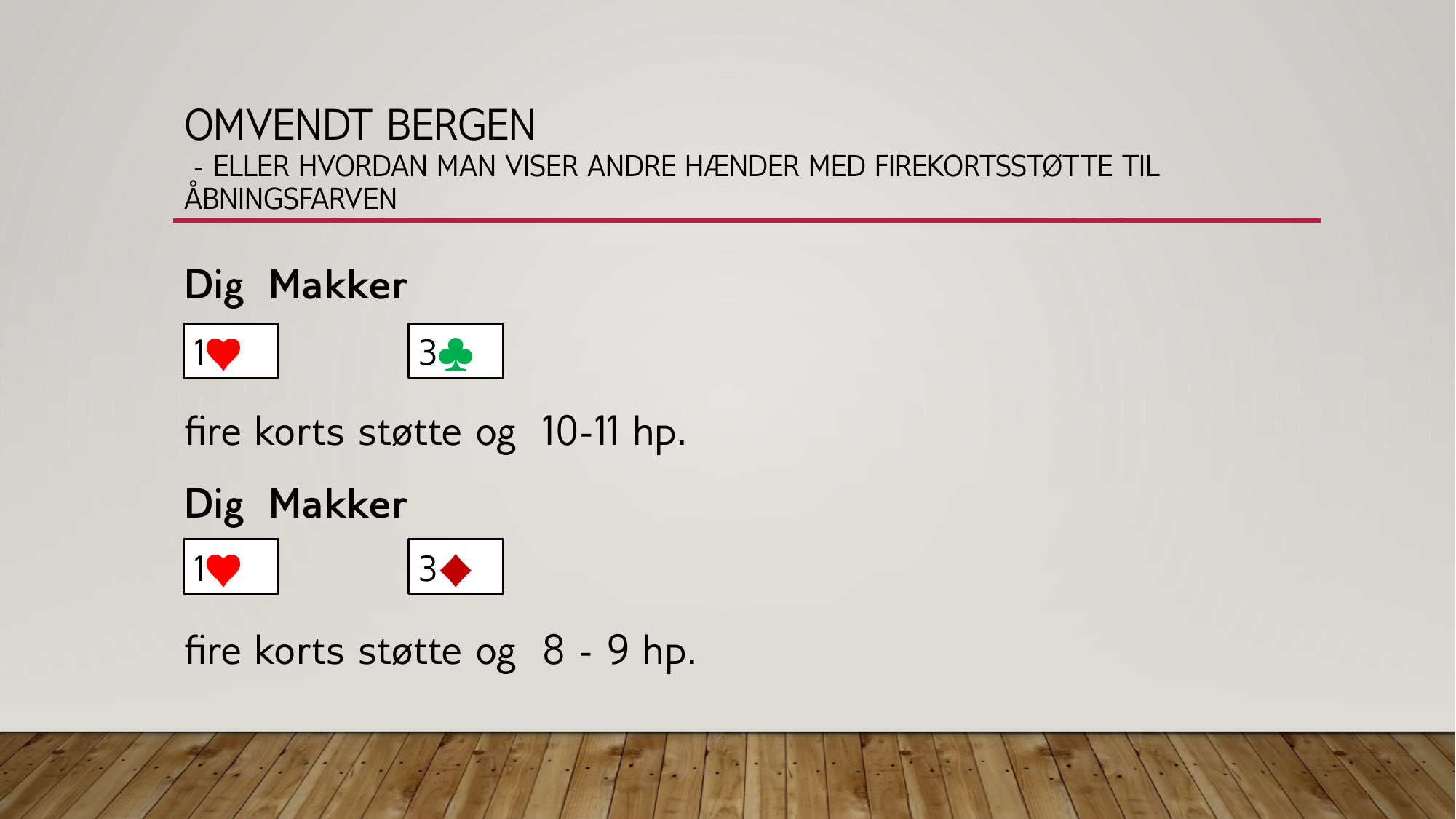

# Omvendt bergen - eller hvordan man viser andre hænder med firekortsstøtte til åbningsfarven
Dig		Makker

fire korts støtte og  10-11 hp.
Dig		Makker

fire korts støtte og  8 - 9 hp.

3♣︎
1♥︎
1♥︎
3♦︎